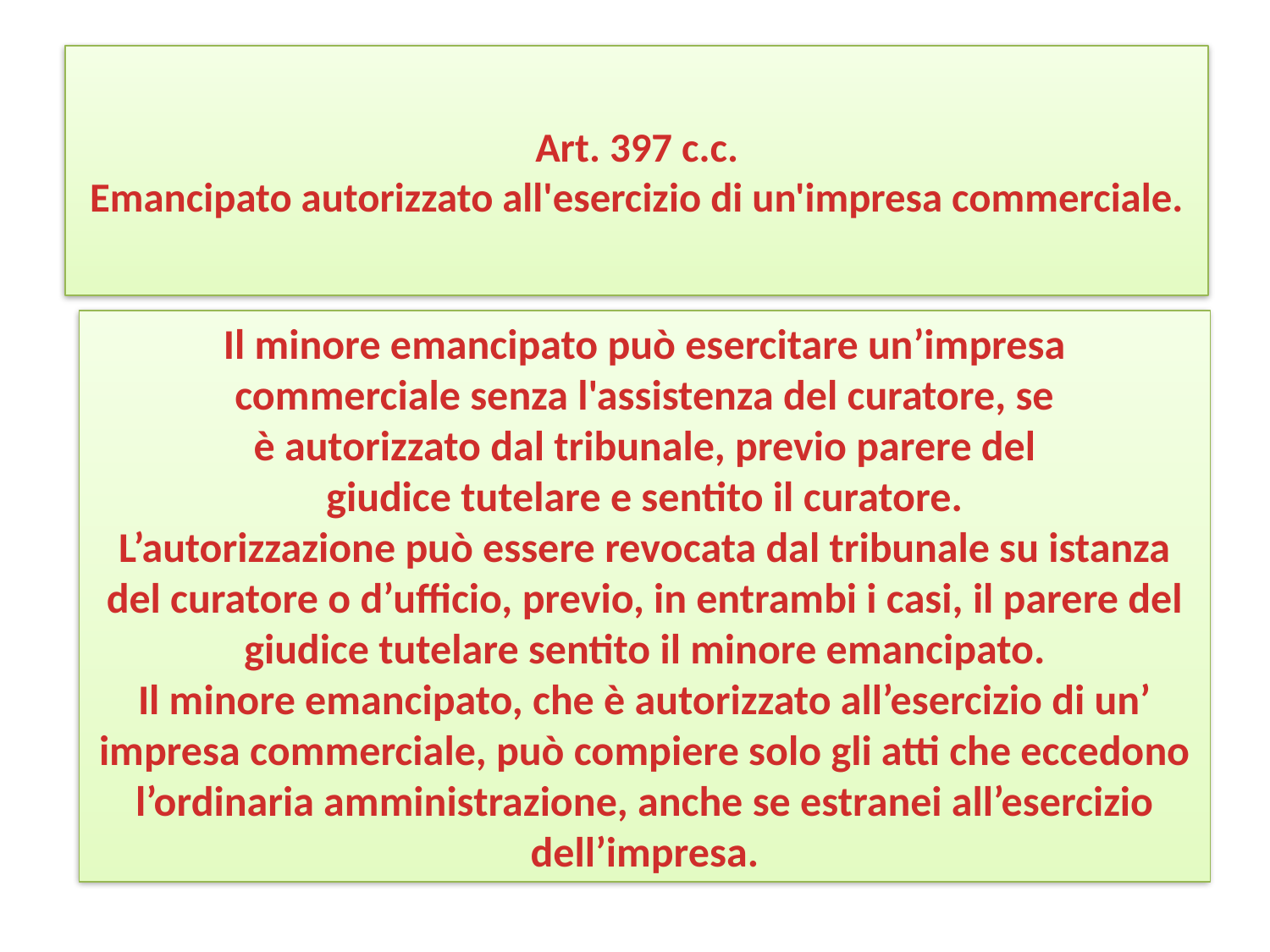

# Art. 397 c.c. Emancipato autorizzato all'esercizio di un'impresa commerciale.
Il minore emancipato può esercitare un’impresa
commerciale senza l'assistenza del curatore, se
è autorizzato dal tribunale, previo parere del
giudice tutelare e sentito il curatore.
L’autorizzazione può essere revocata dal tribunale su istanza del curatore o d’ufficio, previo, in entrambi i casi, il parere del giudice tutelare sentito il minore emancipato.
Il minore emancipato, che è autorizzato all’esercizio di un’ impresa commerciale, può compiere solo gli atti che eccedono l’ordinaria amministrazione, anche se estranei all’esercizio dell’impresa.